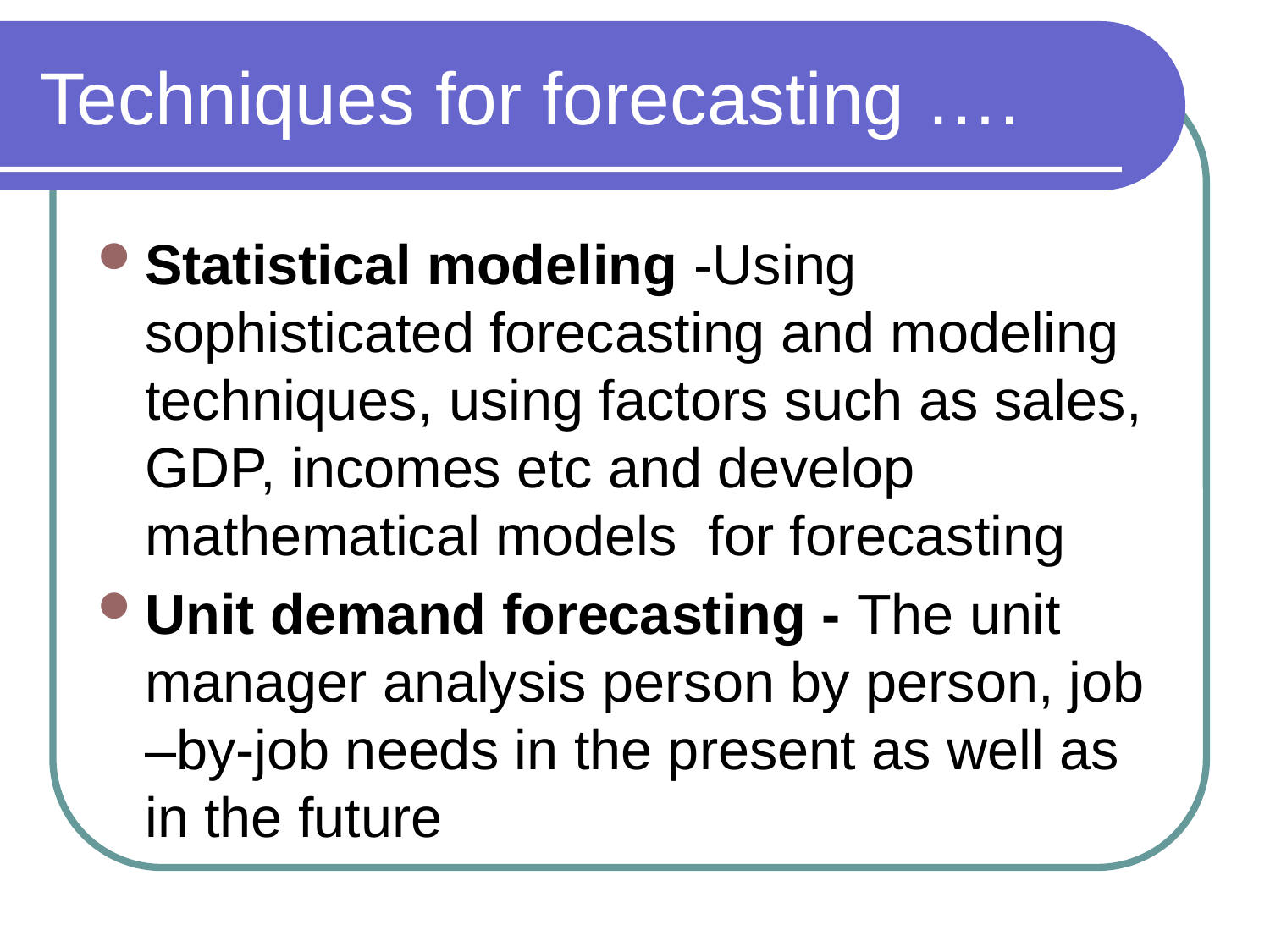

# Techniques for forecasting ….
Statistical modeling -Using sophisticated forecasting and modeling techniques, using factors such as sales, GDP, incomes etc and develop mathematical models  for forecasting
Unit demand forecasting - The unit manager analysis person by person, job –by-job needs in the present as well as in the future